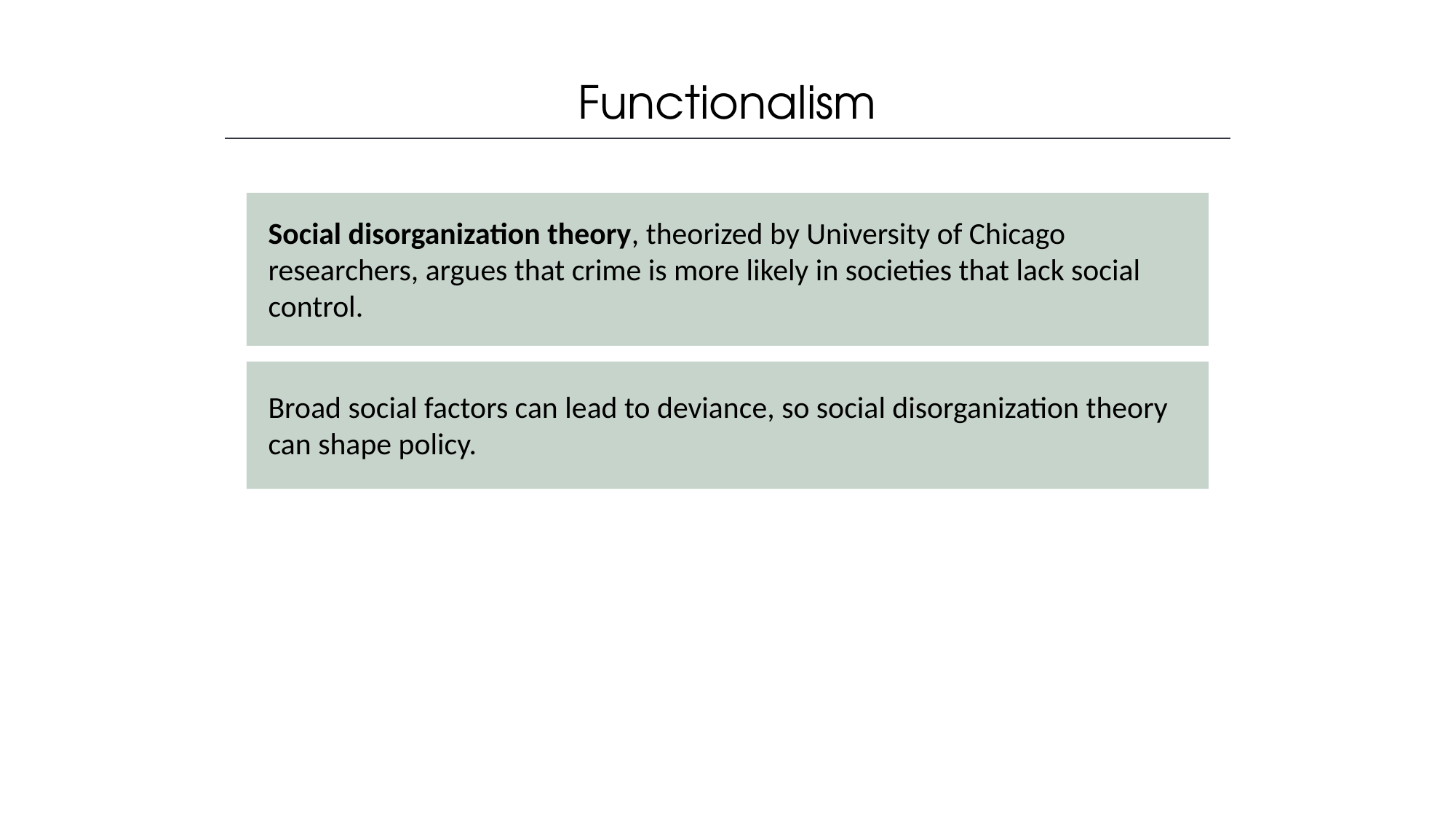

Functionalism
HAWKES LEARNING

Social disorganization theory, theorized by University of Chicago researchers, argues that crime is more likely in societies that lack social control.

Broad social factors can lead to deviance, so social disorganization theory can shape policy.